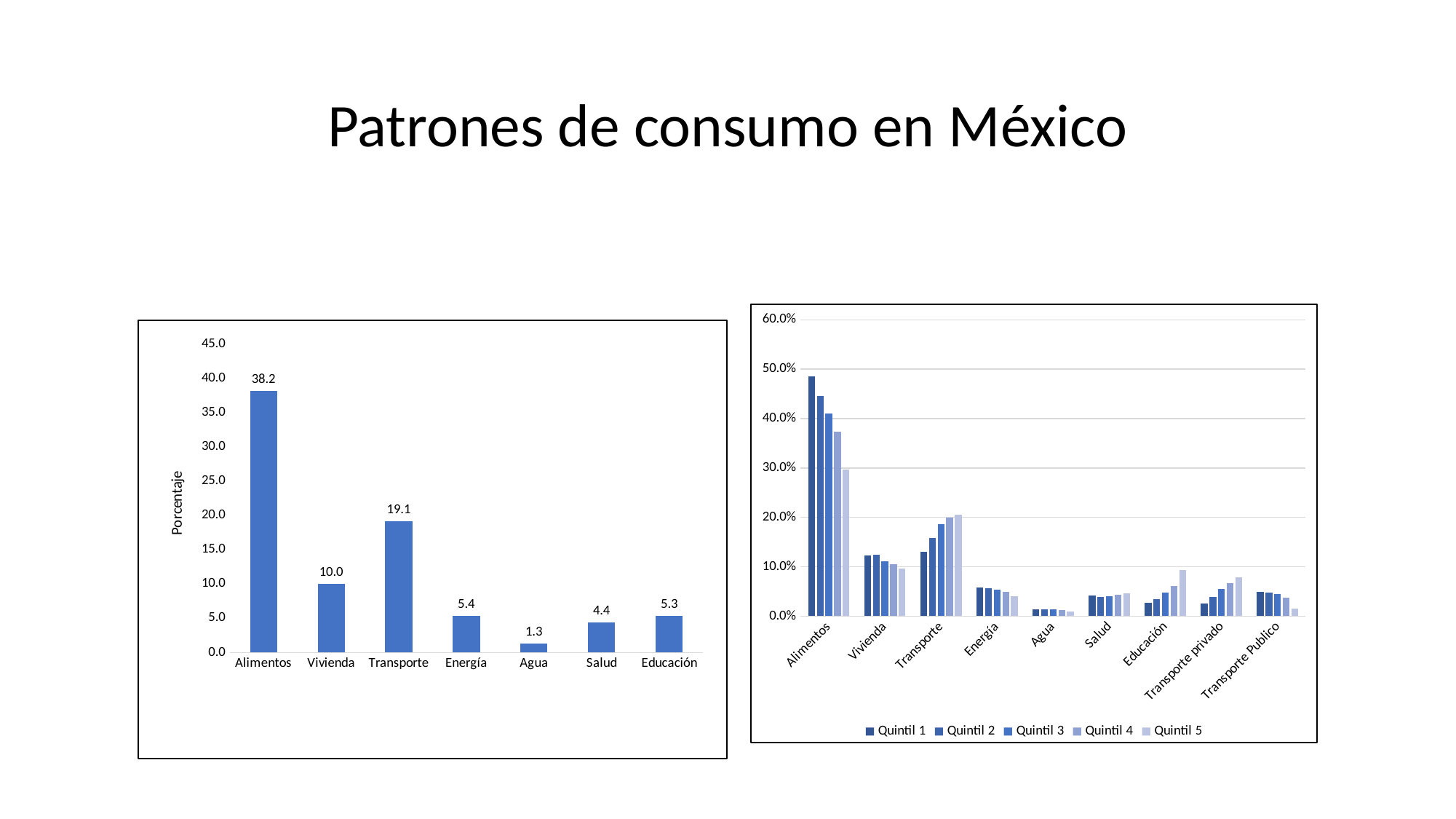

# Patrones de consumo en México

### Chart

| Category | Quintil 1 | Quintil 2 | Quintil 3 | Quintil 4 | Quintil 5 |
|---|---|---|---|---|---|
| Alimentos | 0.48536807233491136 | 0.44572043469493916 | 0.4107344746570351 | 0.37365898590704627 | 0.29726690967592795 |
| Vivienda | 0.12243671292331919 | 0.12405277045321932 | 0.11103285563953233 | 0.10496128799588432 | 0.09561811228052819 |
| Transporte | 0.129506010605131 | 0.15865964621845233 | 0.18548978082521003 | 0.19975307250363772 | 0.20565709346330832 |
| Energía | 0.05839490799578967 | 0.056835197606253454 | 0.053060474900825376 | 0.04942004653680907 | 0.0401234875395236 |
| Agua | 0.013107488196132732 | 0.014194156135610652 | 0.01395750893286744 | 0.012570659243170875 | 0.00960134308650212 |
| Salud | 0.04205693685388331 | 0.03815508257673484 | 0.03968587113043608 | 0.042790780741985994 | 0.046578732623926915 |
| Educación | 0.0270313259313274 | 0.034447434376302245 | 0.04708728656467344 | 0.060618060181986295 | 0.09330614894288551 |
| Transporte privado | 0.025977417944790193 | 0.03878249000729822 | 0.05461401563076551 | 0.06635112685873552 | 0.07900918829313171 |
| Transporte Publico | 0.04849540352782365 | 0.04819929994242278 | 0.044459683931934335 | 0.03765803101793816 | 0.015482578748671708 |

### Chart

| Category |  |
|---|---|
| Alimentos | 38.2003091860274 |
| Vivienda | 10.003425560133989 |
| Transporte | 19.13029031179328 |
| Energía | 5.364561783360067 |
| Agua | 1.2786655973156644 |
| Salud | 4.368977815689987 |
| Educación | 5.302058595144844 |